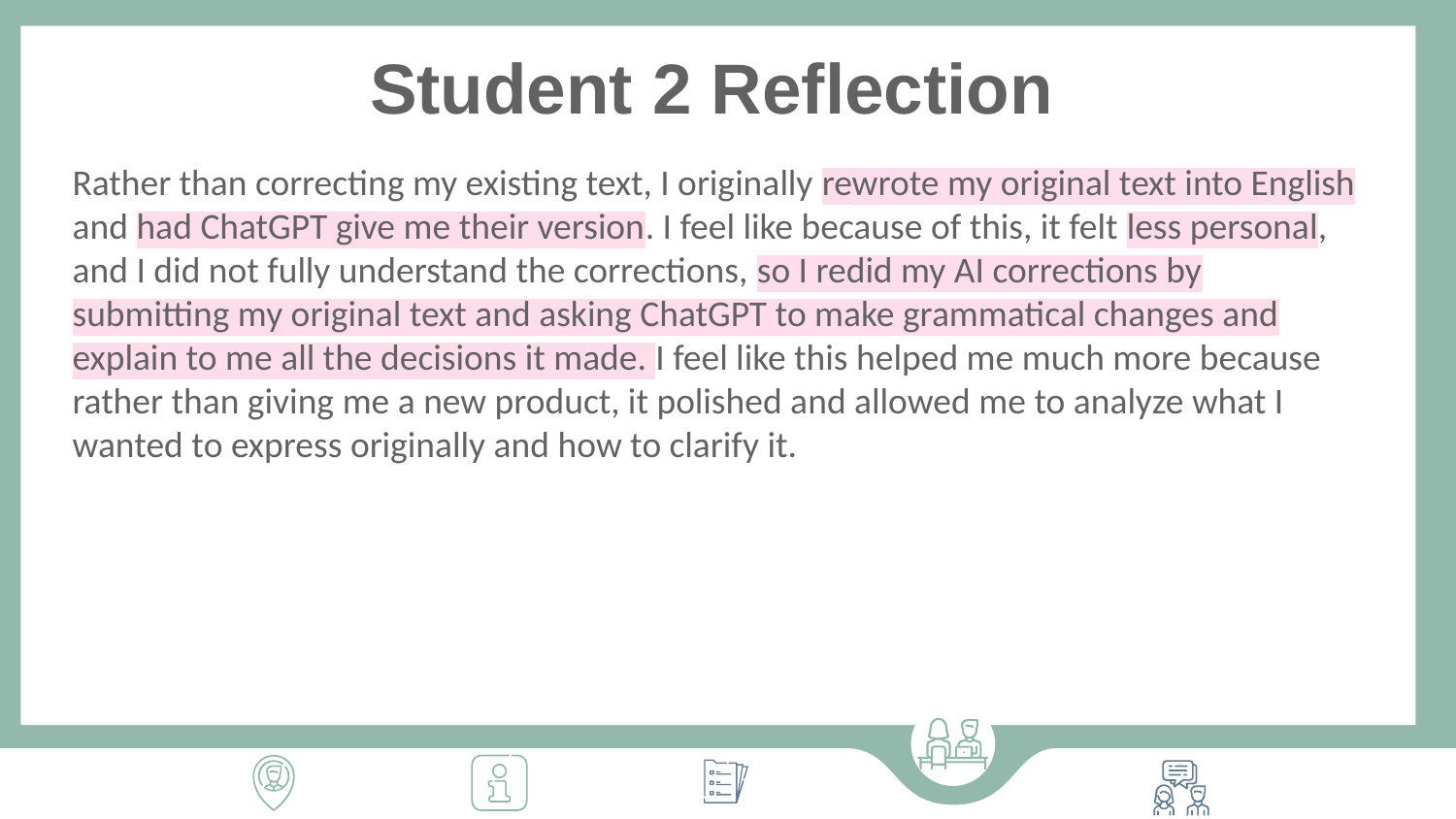

# Student 2 Reflection
Rather than correcting my existing text, I originally rewrote my original text into English and had ChatGPT give me their version. I feel like because of this, it felt less personal, and I did not fully understand the corrections, so I redid my AI corrections by submitting my original text and asking ChatGPT to make grammatical changes and explain to me all the decisions it made. I feel like this helped me much more because rather than giving me a new product, it polished and allowed me to analyze what I wanted to express originally and how to clarify it.

a